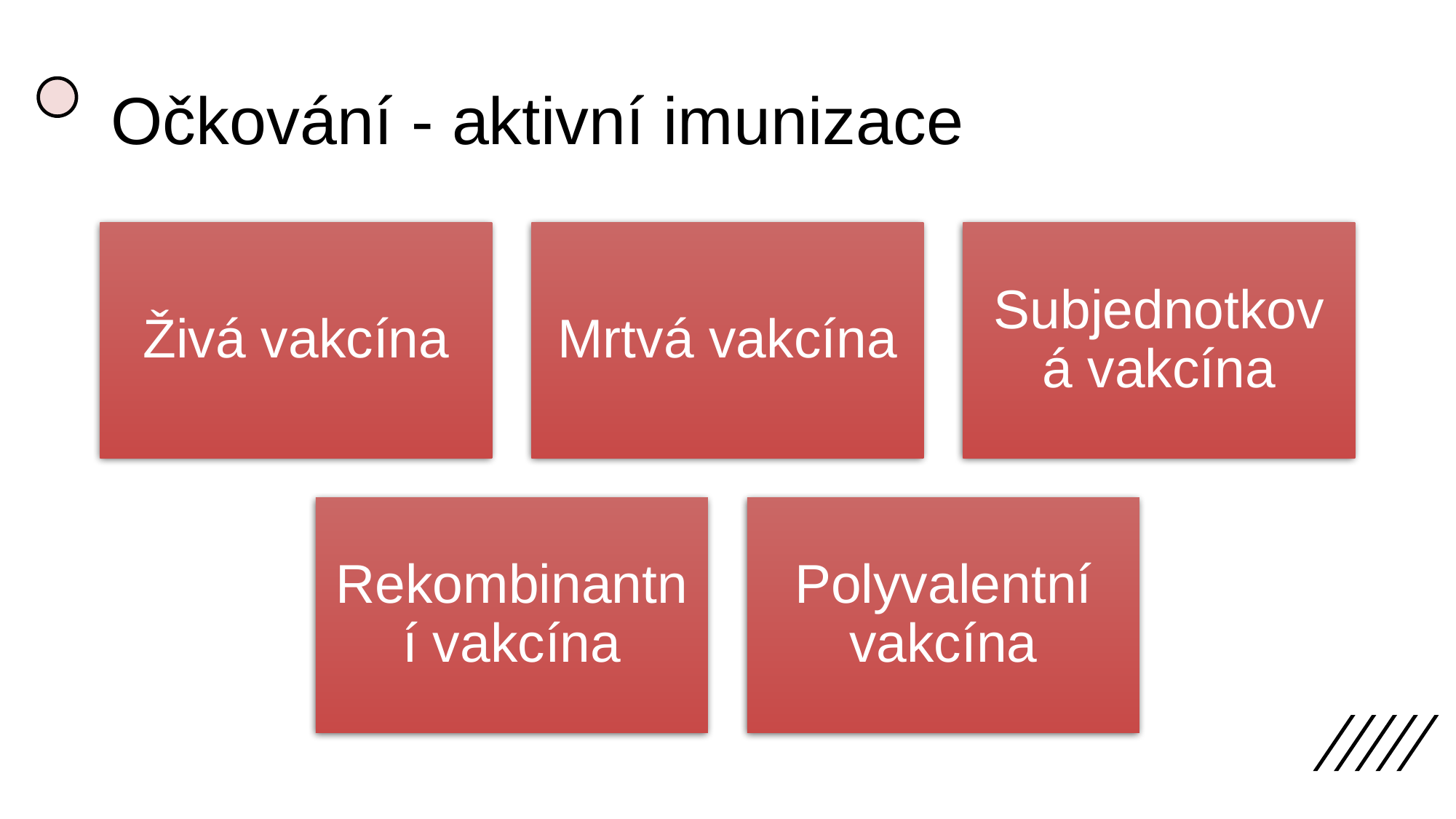

# Očkování - aktivní imunizace
Živá vakcína
Mrtvá vakcína
Subjednotková vakcína
Rekombinantní vakcína
Polyvalentní vakcína